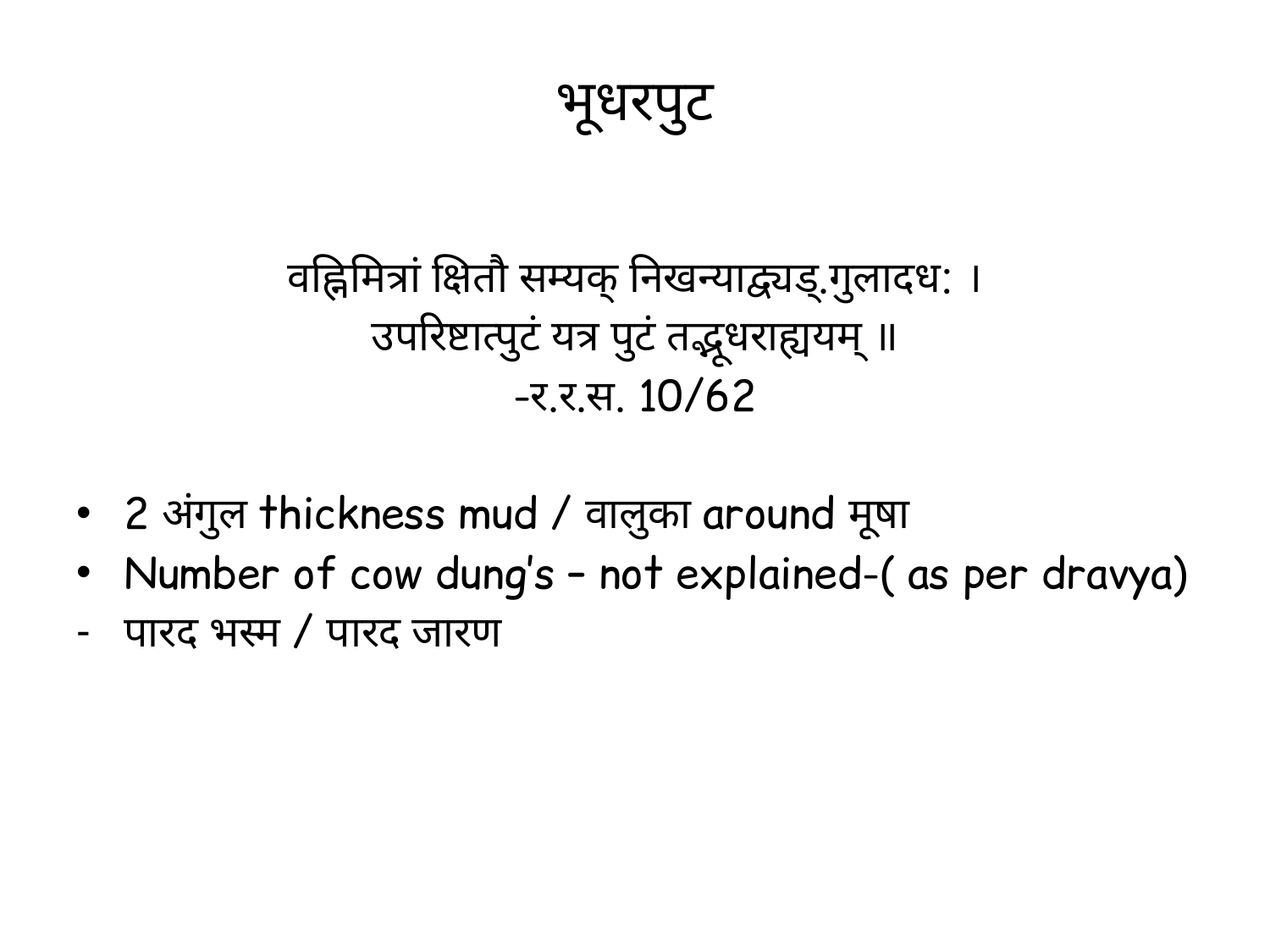

# भूधरपुट
वह्निमित्रां क्षितौ सम्यक् निखन्याद्व्यड्.गुलादध: ।
उपरिष्टात्पुटं यत्र पुटं तद्भूधराह्ययम् ॥
-र.र.स. 10/62

2 अंगुल thickness mud / वालुका around मूषा
Number of cow dung’s – not explained-( as per dravya)
पारद भस्म / पारद जारण